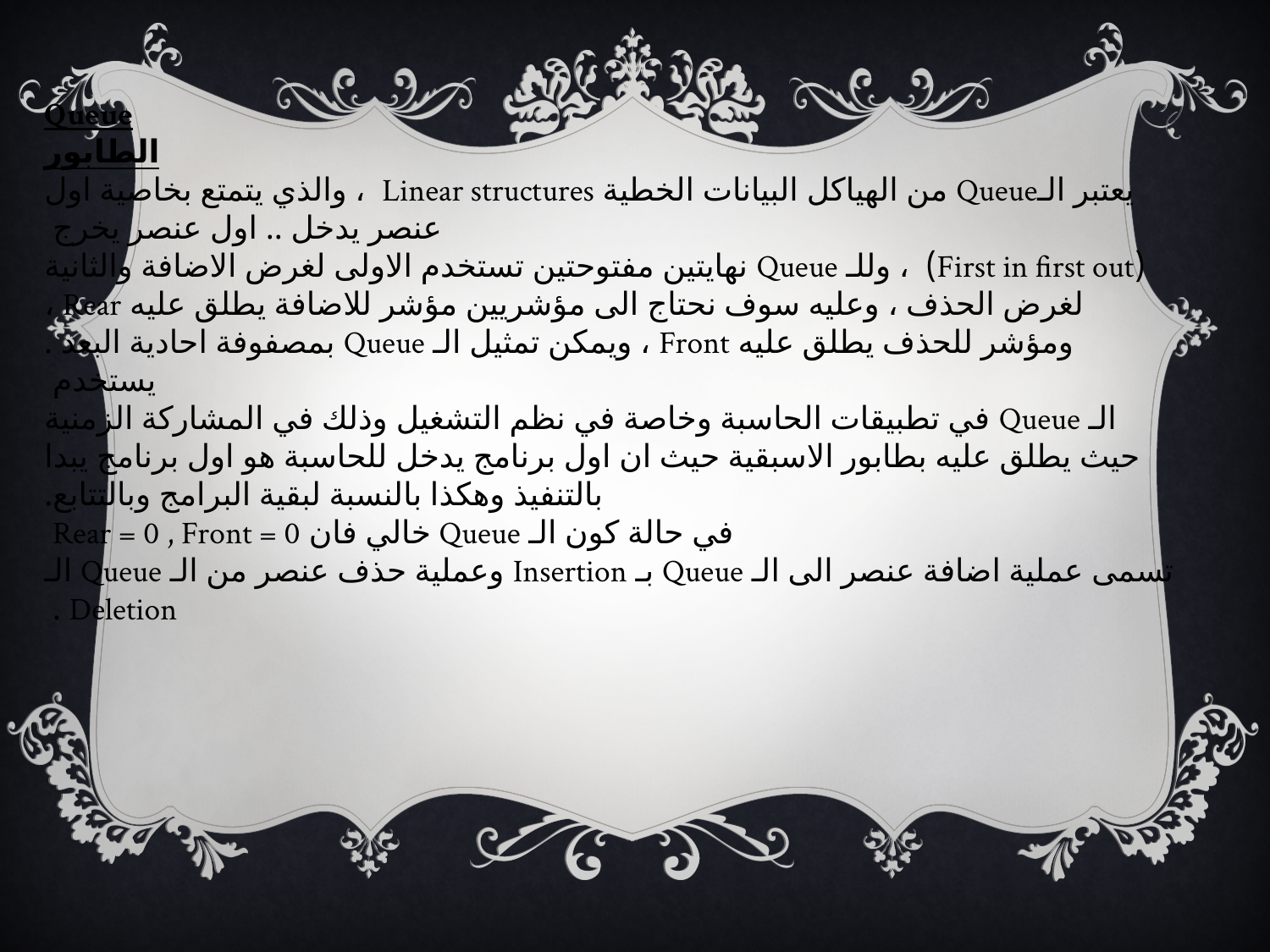

Queue
الطابور
يعتبر الـQueue من الهياكل البيانات الخطية Linear structures	  ، والذي يتمتع بخاصية اول عنصر يدخل .. اول عنصر يخرج
(First in first out)  ، وللـ Queue نهايتين مفتوحتين تستخدم الاولى لغرض الاضافة والثانية لغرض الحذف ، وعليه سوف نحتاج الى مؤشريين مؤشر للاضافة يطلق عليه Rear ، ومؤشر للحذف يطلق عليه Front ، ويمكن تمثيل الـ Queue بمصفوفة احادية البعد . يستخدم
الـ Queue في تطبيقات الحاسبة وخاصة في نظم التشغيل وذلك في المشاركة الزمنية حيث يطلق عليه بطابور الاسبقية حيث ان اول برنامج يدخل للحاسبة هو اول برنامج يبدا بالتنفيذ وهكذا بالنسبة لبقية البرامج وبالتتابع.
في حالة كون الـ Queue خالي فان Rear = 0 , Front = 0
تسمى عملية اضافة عنصر الى الـ Queue بـ Insertion وعملية حذف عنصر من الـ Queue الـ Deletion .